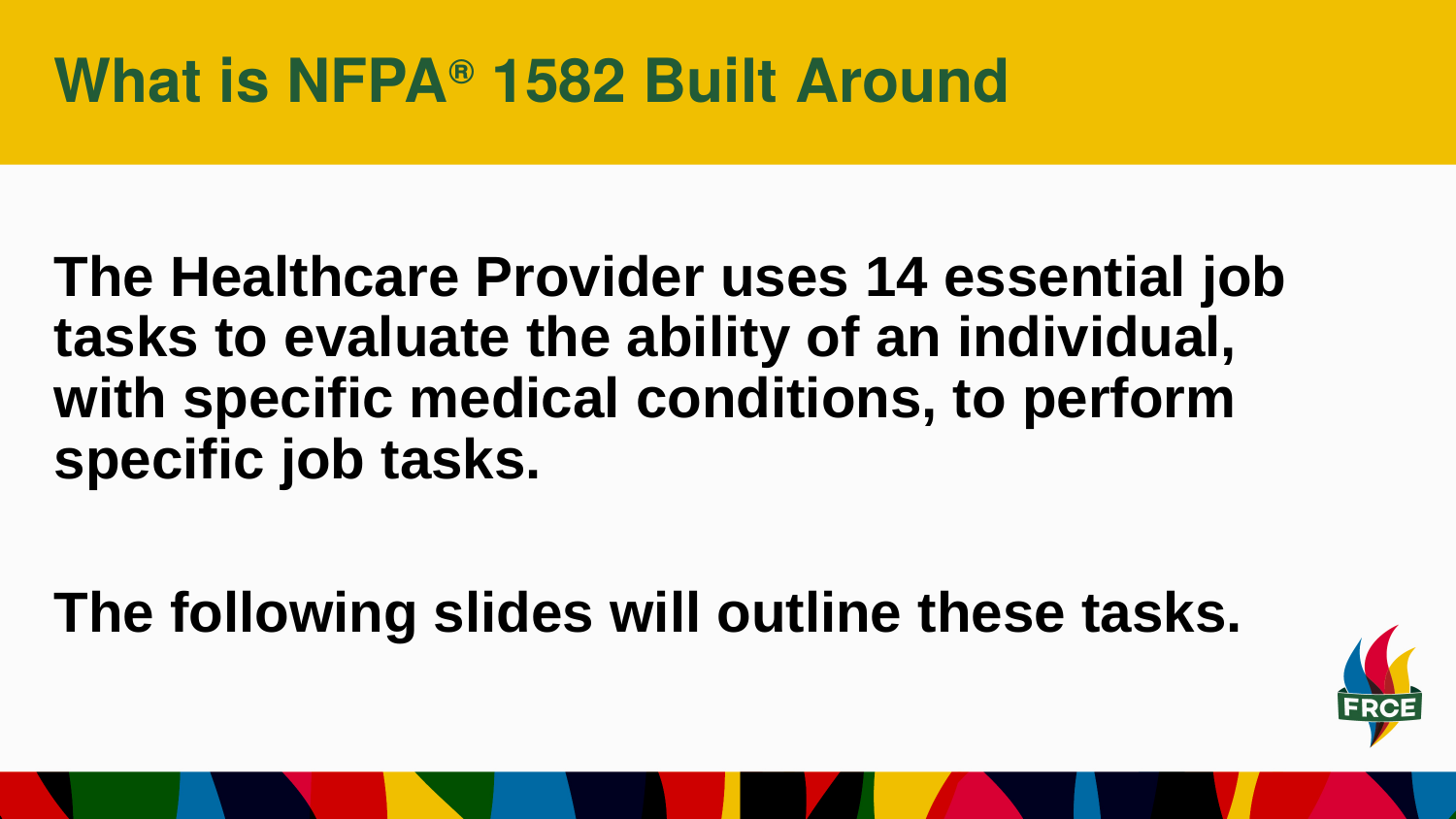

# What is NFPA® 1582 Built Around
The Healthcare Provider uses 14 essential job tasks to evaluate the ability of an individual, with specific medical conditions, to perform specific job tasks.

The following slides will outline these tasks.